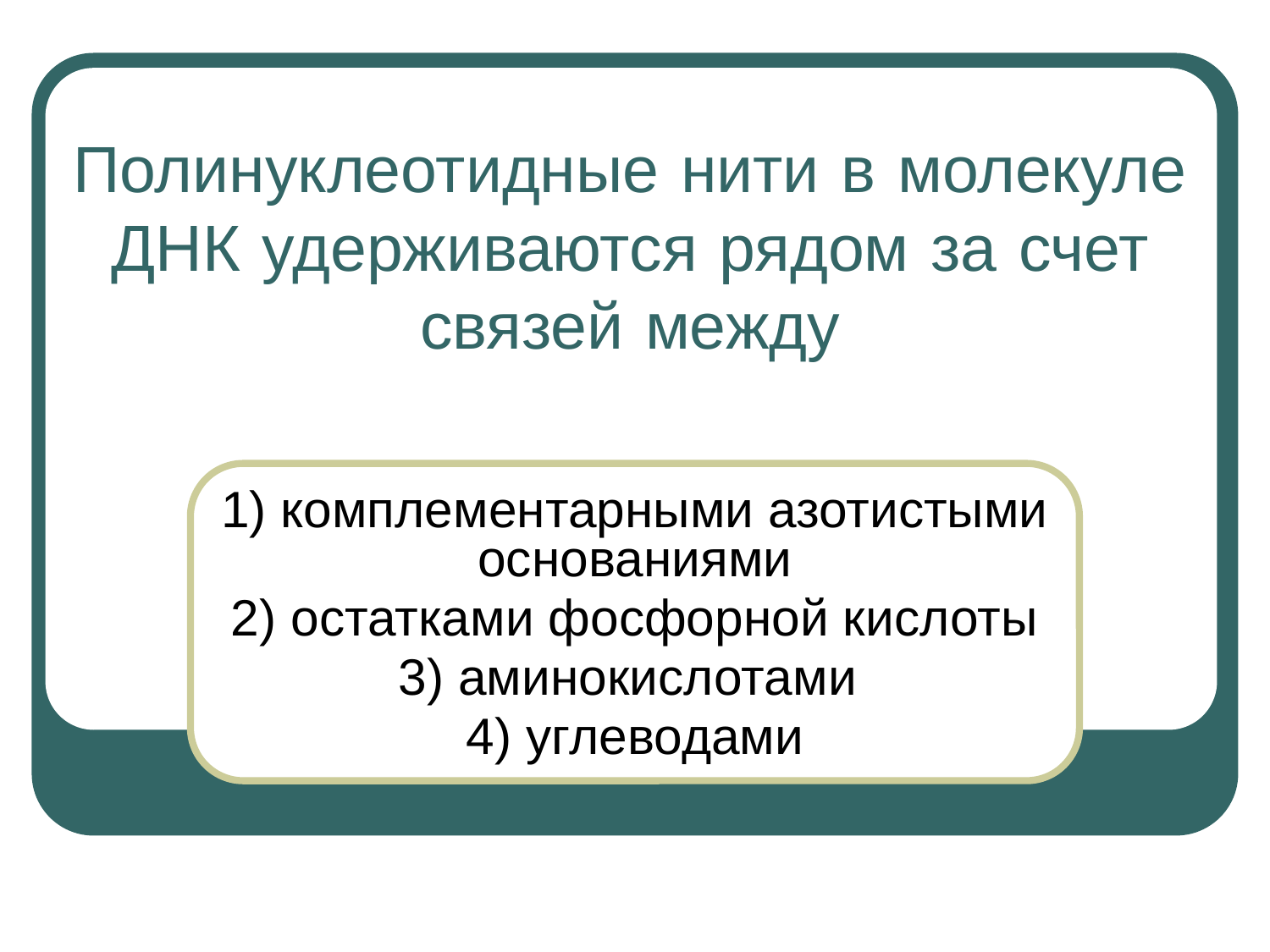

# Полинуклеотидные нити в молекуле ДНК удерживаются рядом за счет связей между
1) комплементарными азотистыми основаниями
2) остатками фосфорной кислоты
3) аминокислотами
4) углеводами